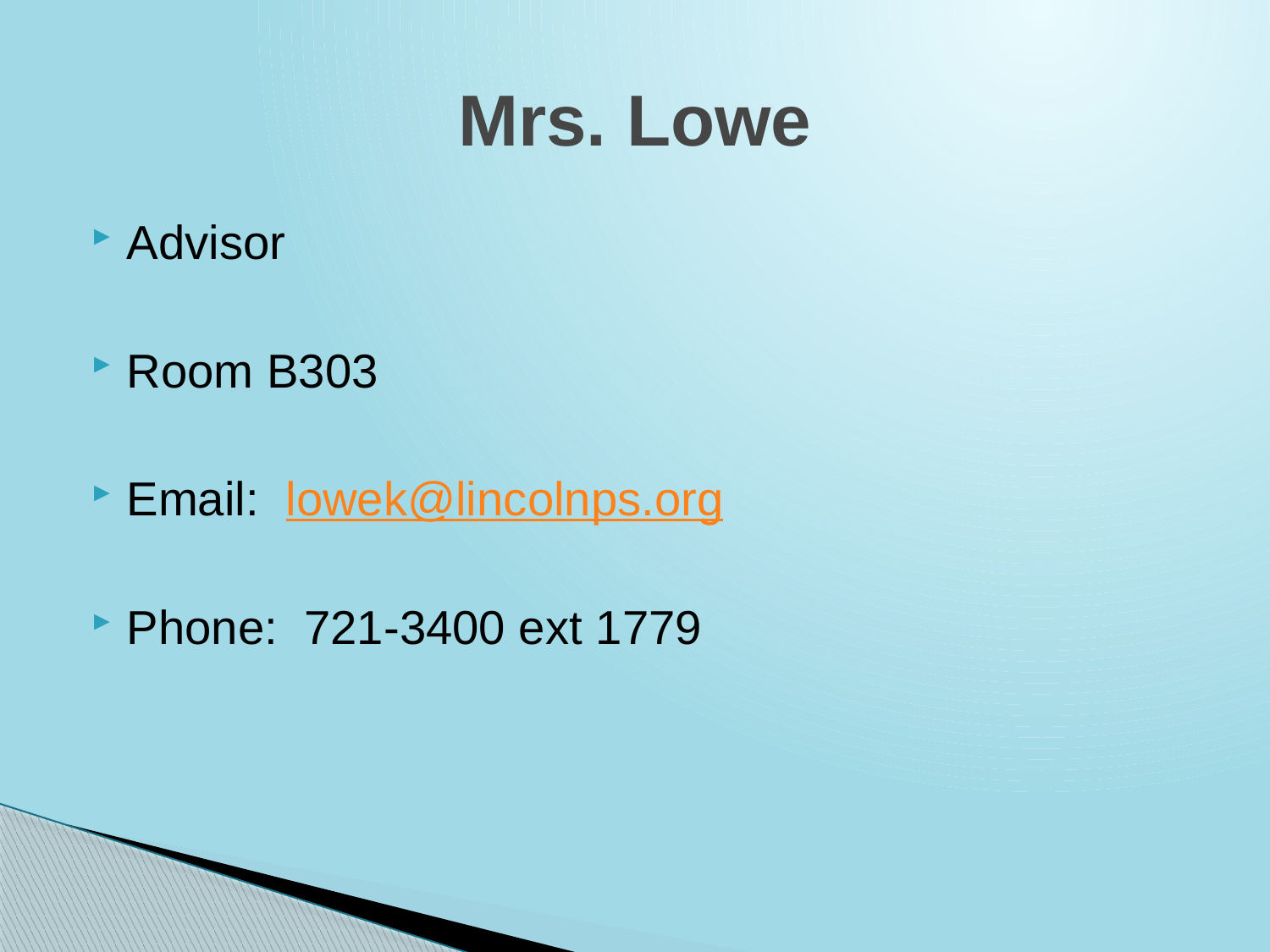

# Mrs. Lowe
Advisor

Room B303

Email:  lowek@lincolnps.org

Phone:  721-3400 ext 1779